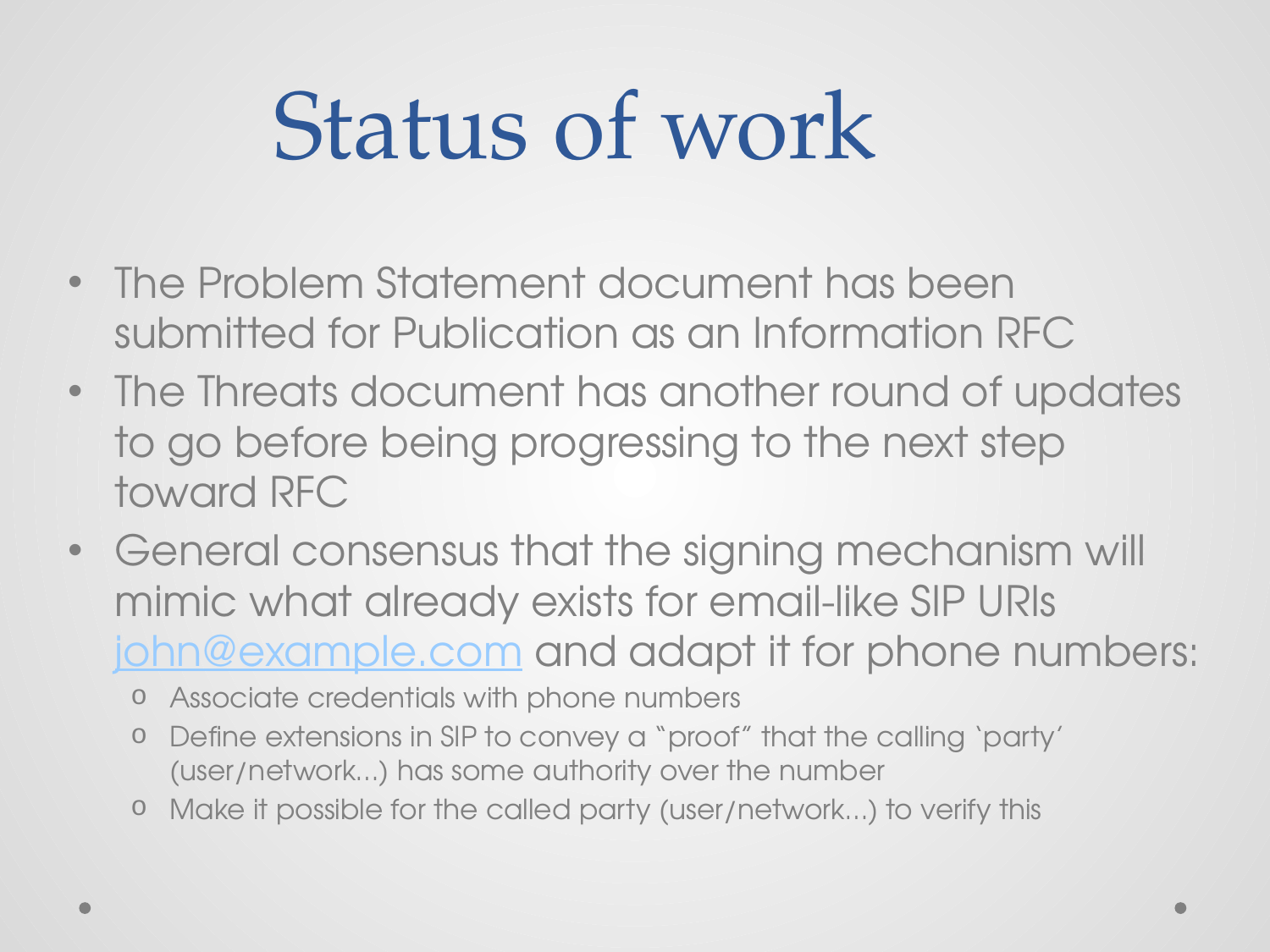

# Status of work
The Problem Statement document has been submitted for Publication as an Information RFC
The Threats document has another round of updates to go before being progressing to the next step toward RFC
General consensus that the signing mechanism will mimic what already exists for email-like SIP URIs john@example.com and adapt it for phone numbers:
Associate credentials with phone numbers
Define extensions in SIP to convey a “proof” that the calling ‘party’ (user/network…) has some authority over the number
Make it possible for the called party (user/network…) to verify this